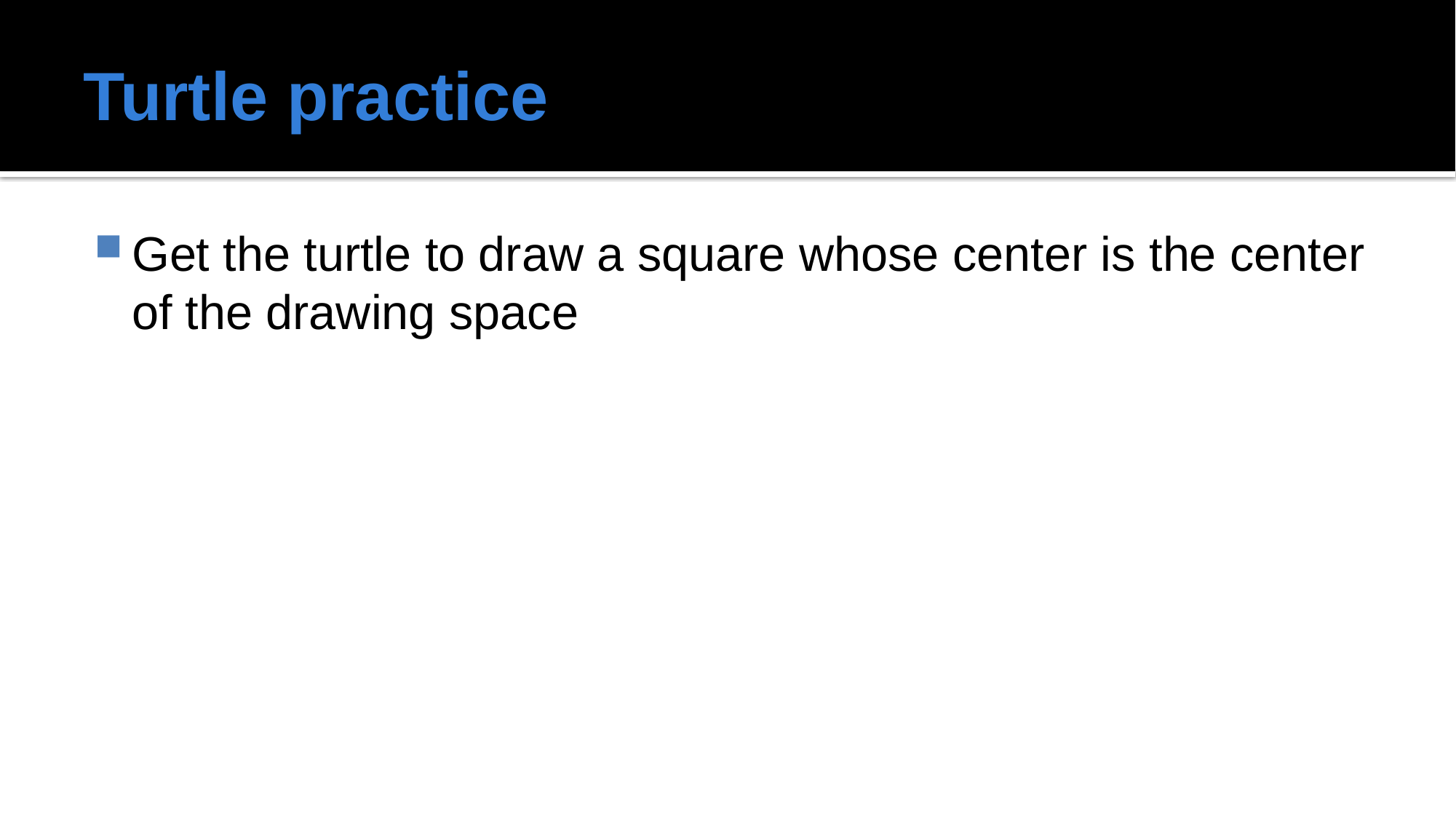

# Turtle practice
Get the turtle to draw a square whose center is the center of the drawing space